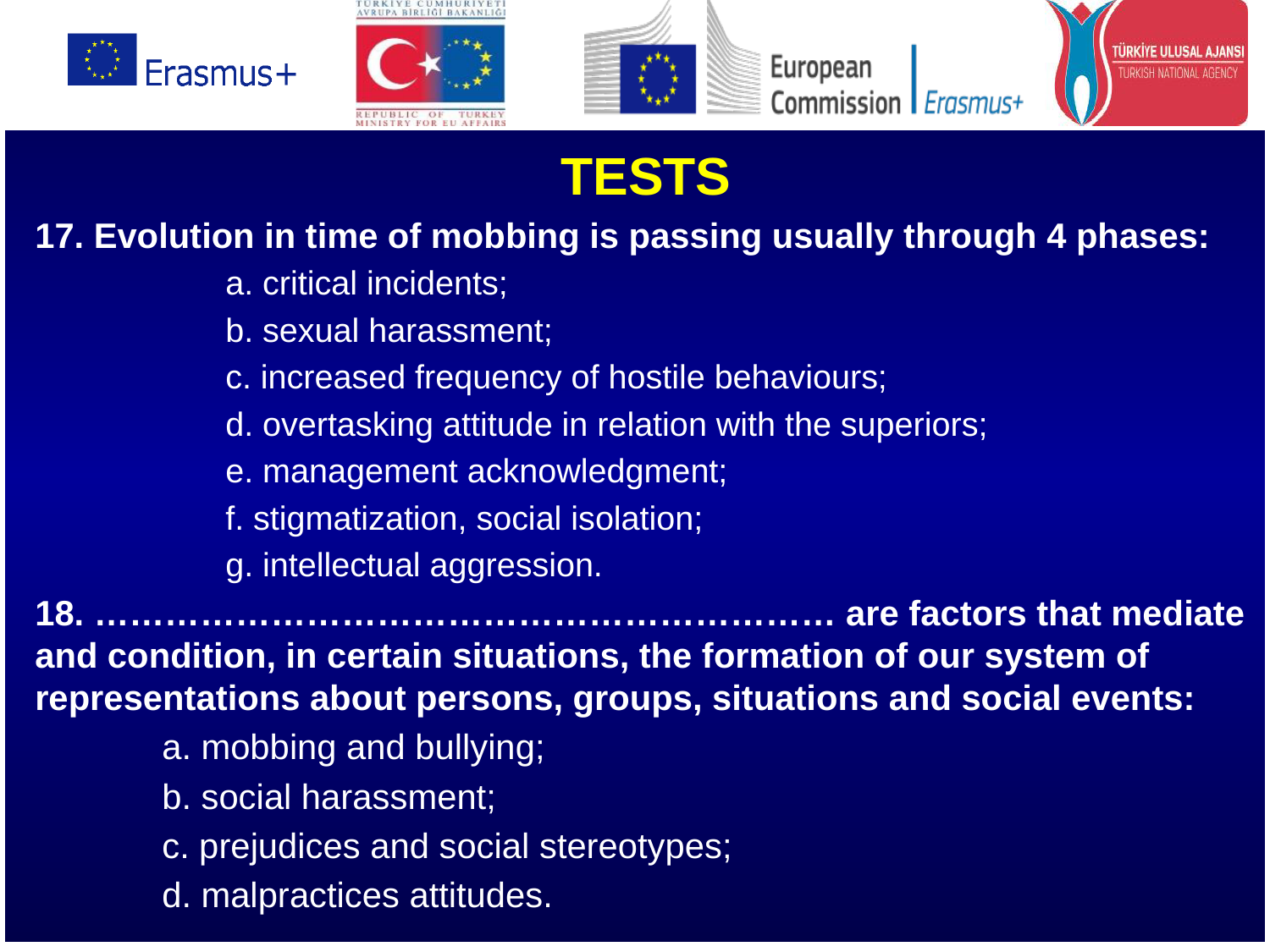

TESTS
17. Evolution in time of mobbing is passing usually through 4 phases:
	a. critical incidents;
	b. sexual harassment;
	c. increased frequency of hostile behaviours;
	d. overtasking attitude in relation with the superiors;
	e. management acknowledgment;
	f. stigmatization, social isolation;
	g. intellectual aggression.
18. ……………………………………………………… are factors that mediate and condition, in certain situations, the formation of our system of representations about persons, groups, situations and social events:
	a. mobbing and bullying;
	b. social harassment;
	c. prejudices and social stereotypes;
	d. malpractices attitudes.